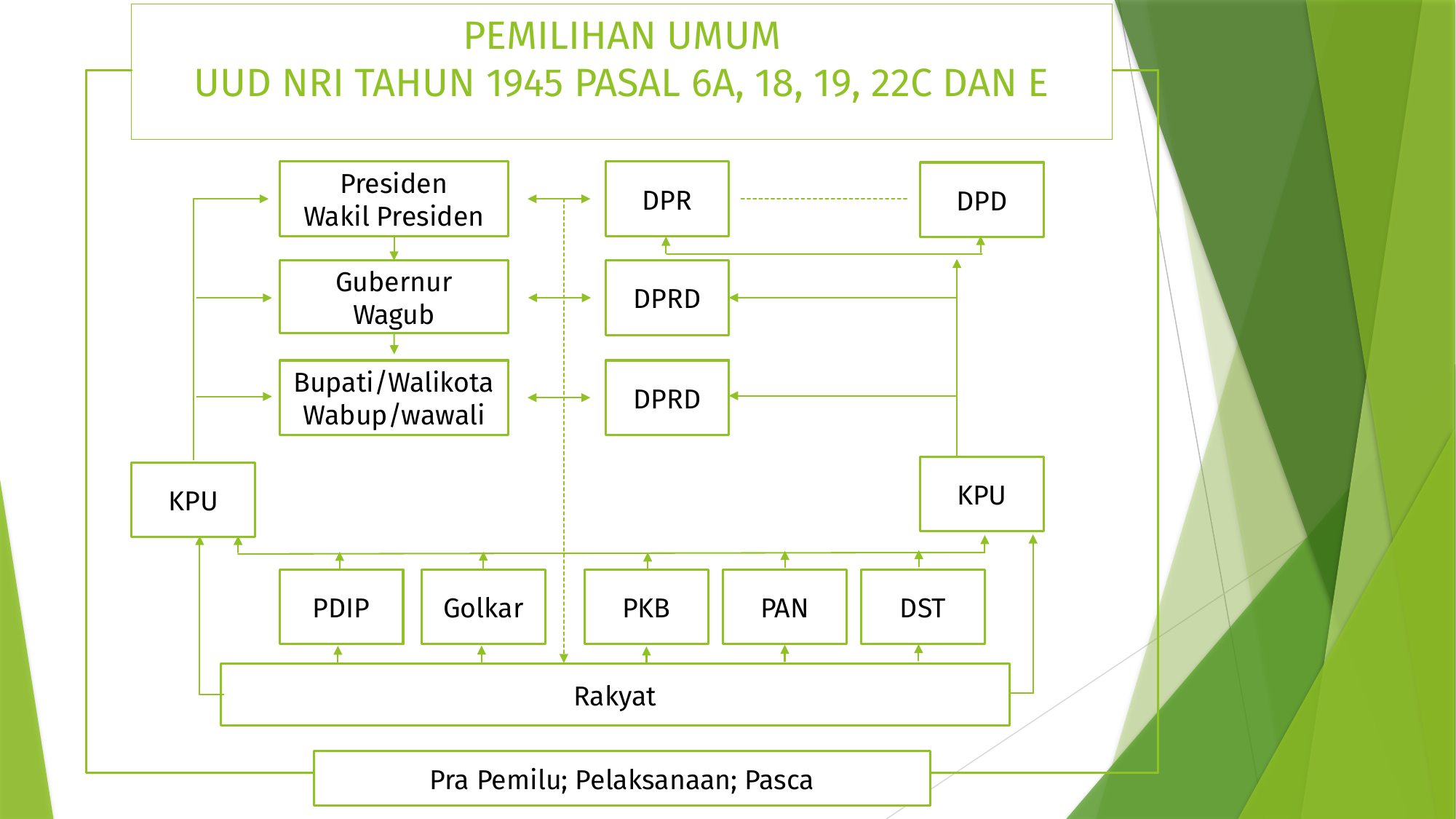

# PEMILIHAN UMUM UUD NRI TAHUN 1945 PASAL 6A, 18, 19, 22C DAN E
Presiden
Wakil Presiden
DPR
DPD
Gubernur
Wagub
DPRD
Bupati/Walikota
Wabup/wawali
DPRD
KPU
KPU
PDIP
Golkar
PKB
PAN
DST
Rakyat
Pra Pemilu; Pelaksanaan; Pasca